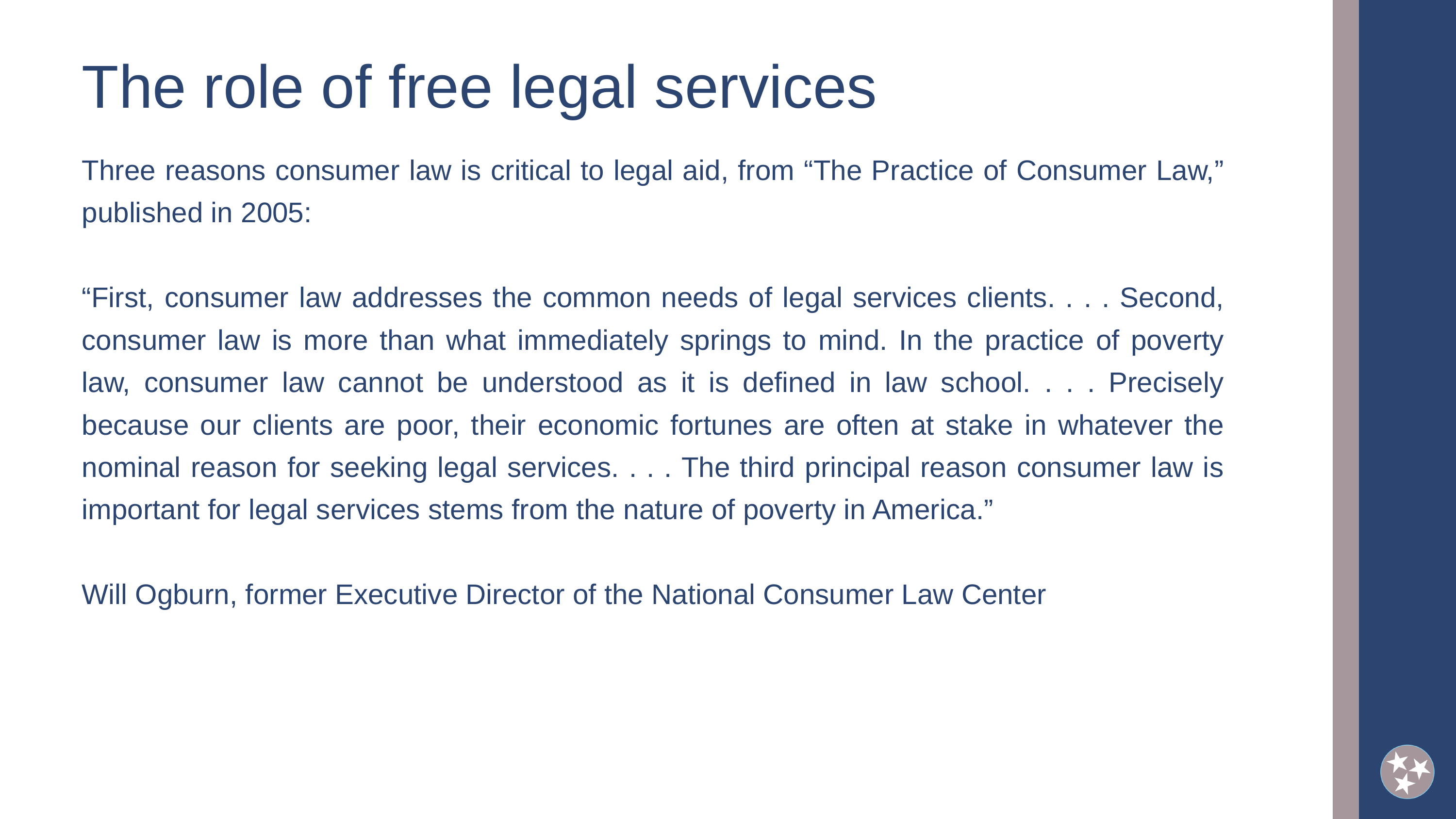

The role of free legal services
Three reasons consumer law is critical to legal aid, from “The Practice of Consumer Law,” published in 2005:

“First, consumer law addresses the common needs of legal services clients. . . . Second, consumer law is more than what immediately springs to mind. In the practice of poverty law, consumer law cannot be understood as it is defined in law school. . . . Precisely because our clients are poor, their economic fortunes are often at stake in whatever the nominal reason for seeking legal services. . . . The third principal reason consumer law is important for legal services stems from the nature of poverty in America.”

Will Ogburn, former Executive Director of the National Consumer Law Center
2